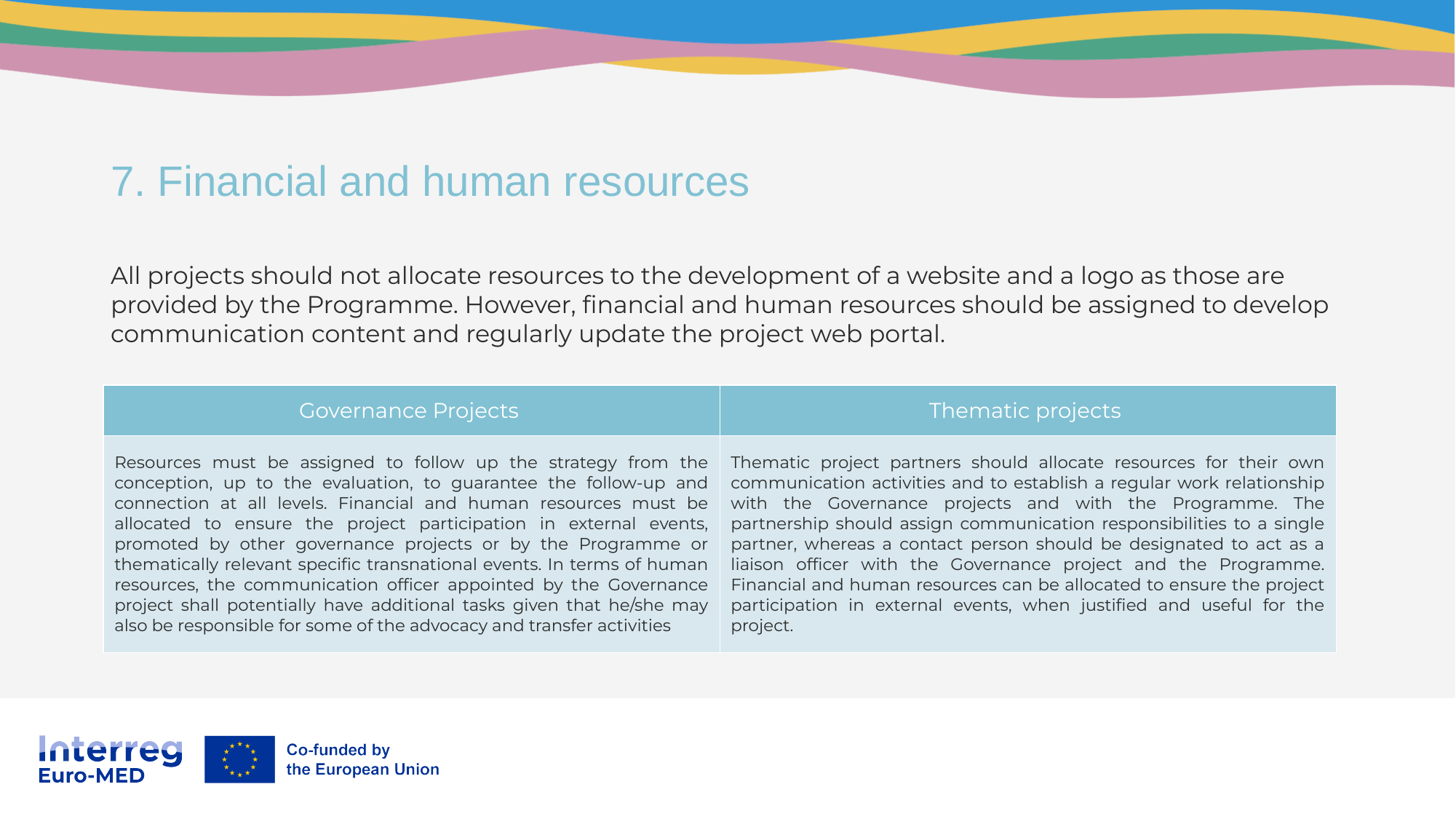

7. Financial and human resources
All projects should not allocate resources to the development of a website and a logo as those are provided by the Programme. However, financial and human resources should be assigned to develop communication content and regularly update the project web portal.
| Governance Projects | Thematic projects |
| --- | --- |
| Resources must be assigned to follow up the strategy from the conception, up to the evaluation, to guarantee the follow-up and connection at all levels. Financial and human resources must be allocated to ensure the project participation in external events, promoted by other governance projects or by the Programme or thematically relevant specific transnational events. In terms of human resources, the communication officer appointed by the Governance project shall potentially have additional tasks given that he/she may also be responsible for some of the advocacy and transfer activities | Thematic project partners should allocate resources for their own communication activities and to establish a regular work relationship with the Governance projects and with the Programme. The partnership should assign communication responsibilities to a single partner, whereas a contact person should be designated to act as a liaison officer with the Governance project and the Programme. Financial and human resources can be allocated to ensure the project participation in external events, when justified and useful for the project. |